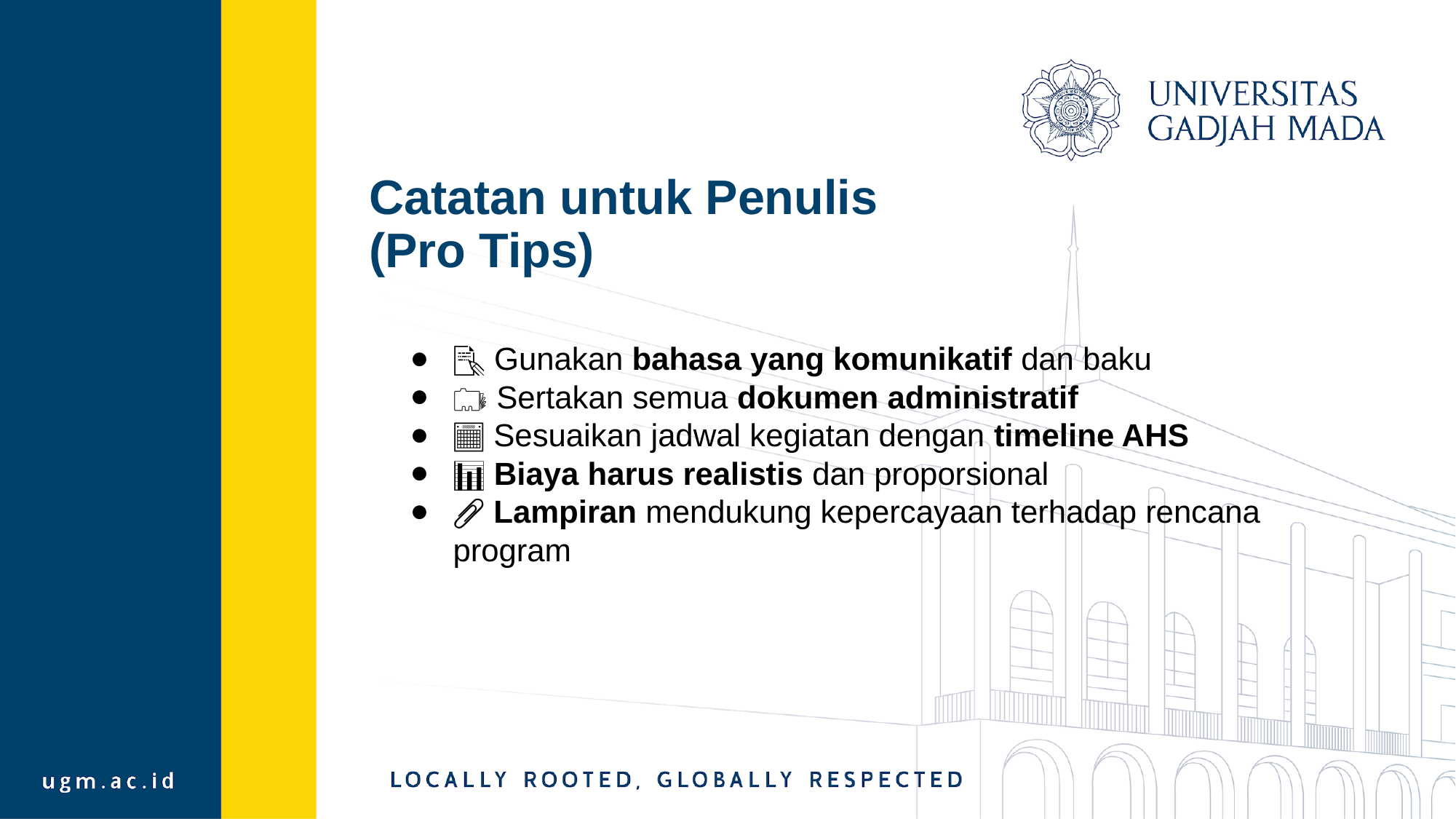

# Catatan untuk Penulis
(Pro Tips)
📝 Gunakan bahasa yang komunikatif dan baku
🗂️ Sertakan semua dokumen administratif
📅 Sesuaikan jadwal kegiatan dengan timeline AHS
📊 Biaya harus realistis dan proporsional
📎 Lampiran mendukung kepercayaan terhadap rencana program